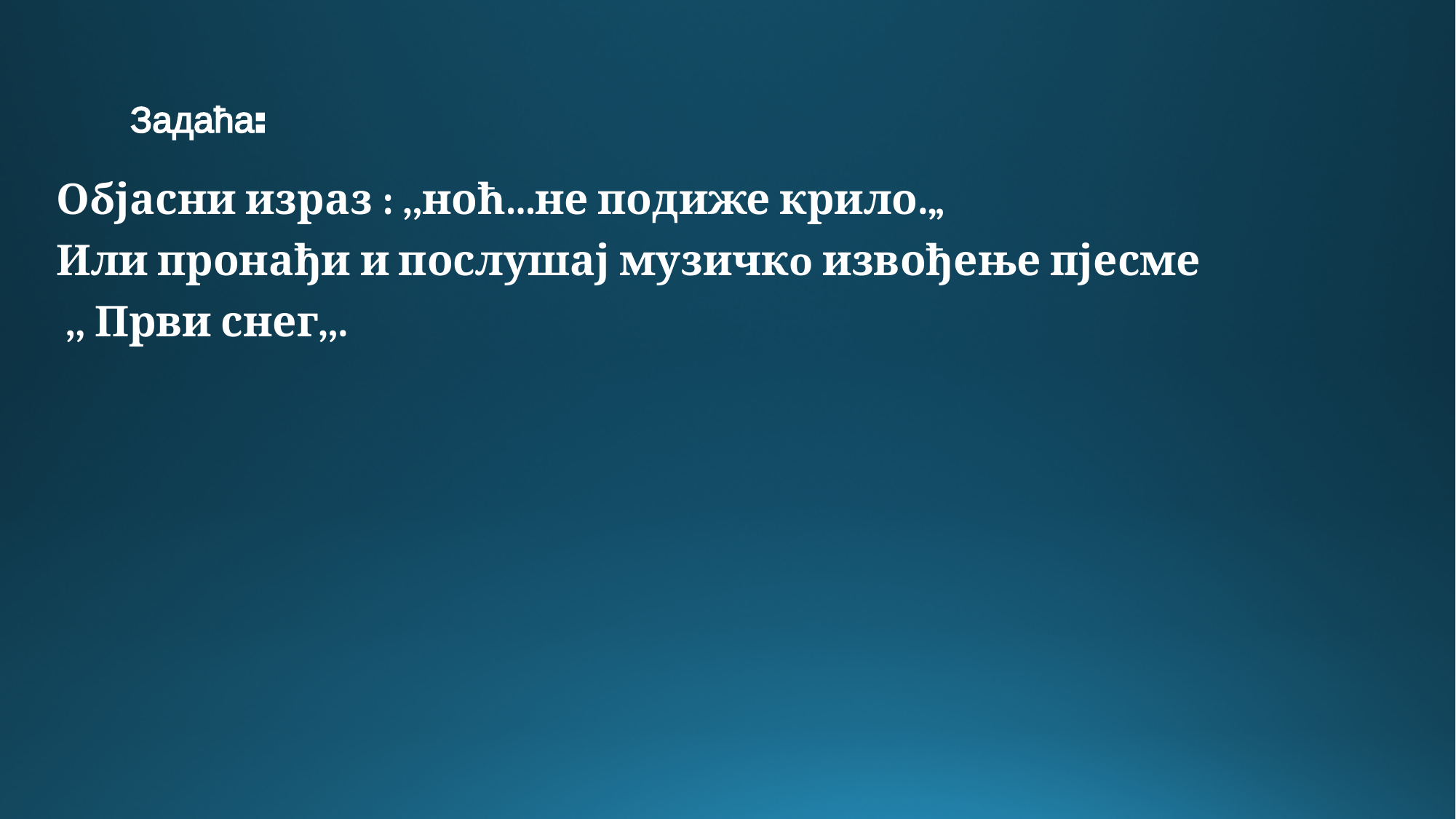

# Задаћа:
Објасни израз : ,,ноћ...не подиже крило.„
Или пронађи и послушај музичкo извођење пјесме
 ,, Први снег,,.